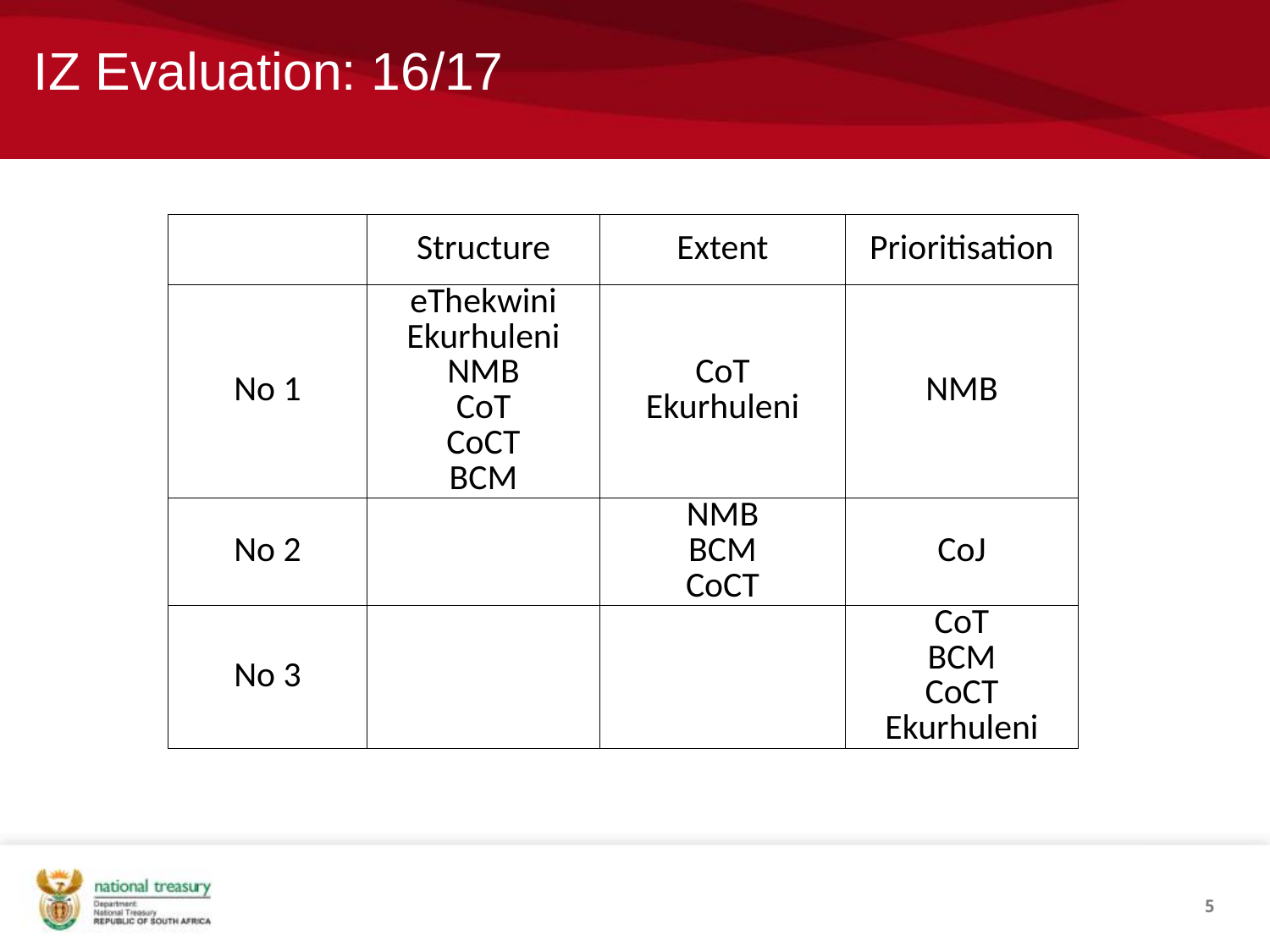

# IZ Evaluation: 16/17
|  | Structure | Extent | Prioritisation |
| --- | --- | --- | --- |
| No 1 | eThekwini Ekurhuleni NMB CoT CoCT BCM | CoT Ekurhuleni | NMB |
| No 2 |  | NMB BCM CoCT | CoJ |
| No 3 |  |  | CoT BCM CoCT Ekurhuleni |
5